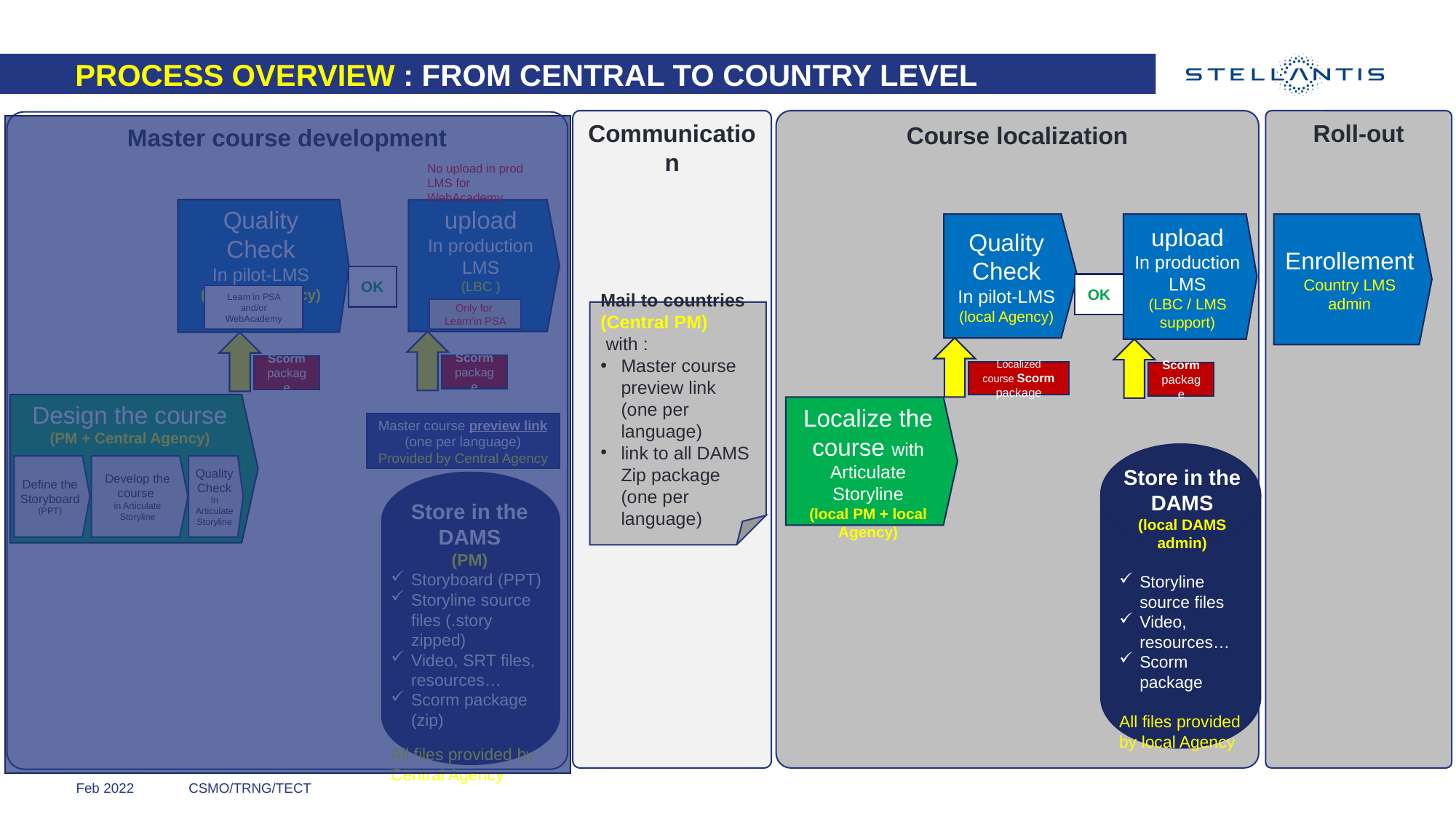

Process overview : FROM CENTRAL TO COUNTRY LEVEL
Communication
Roll-out
Course localization
Master course development

No upload in prod LMS for WebAcademy
Quality Check
In pilot-LMS
(Central Agency)

Scorm package
Learn’in PSA and/or WebAcademy
upload
In production LMS
(LBC )

Scorm package
Only for
Learn’in PSA
Quality Check
In pilot-LMS
(local Agency)

Localized course Scorm package
upload
In production LMS
(LBC / LMS support)

Scorm package
Enrollement
Country LMS admin
OK
OK

Store in the DAMS
(local DAMS admin)

Storyline source files
Video, resources…
Scorm package

All files provided by local Agency
Mail to countries
(Central PM)
 with :
Master course preview link (one per language)
link to all DAMS Zip package (one per language)
Design the course
(PM + Central Agency)
Define the Storyboard (PPT)
Develop the course
in Articulate Storyline
Quality
Check
In Articulate Storyline
Localize the course with Articulate Storyline
(local PM + local Agency)
Master course preview link
(one per language)
Provided by Central Agency

Store in the DAMS
(PM)
Storyboard (PPT)
Storyline source files (.story zipped)
Video, SRT files, resources…
Scorm package (zip)

All files provided by Central Agency

Feb 2022
CSMO/TRNG/TECT